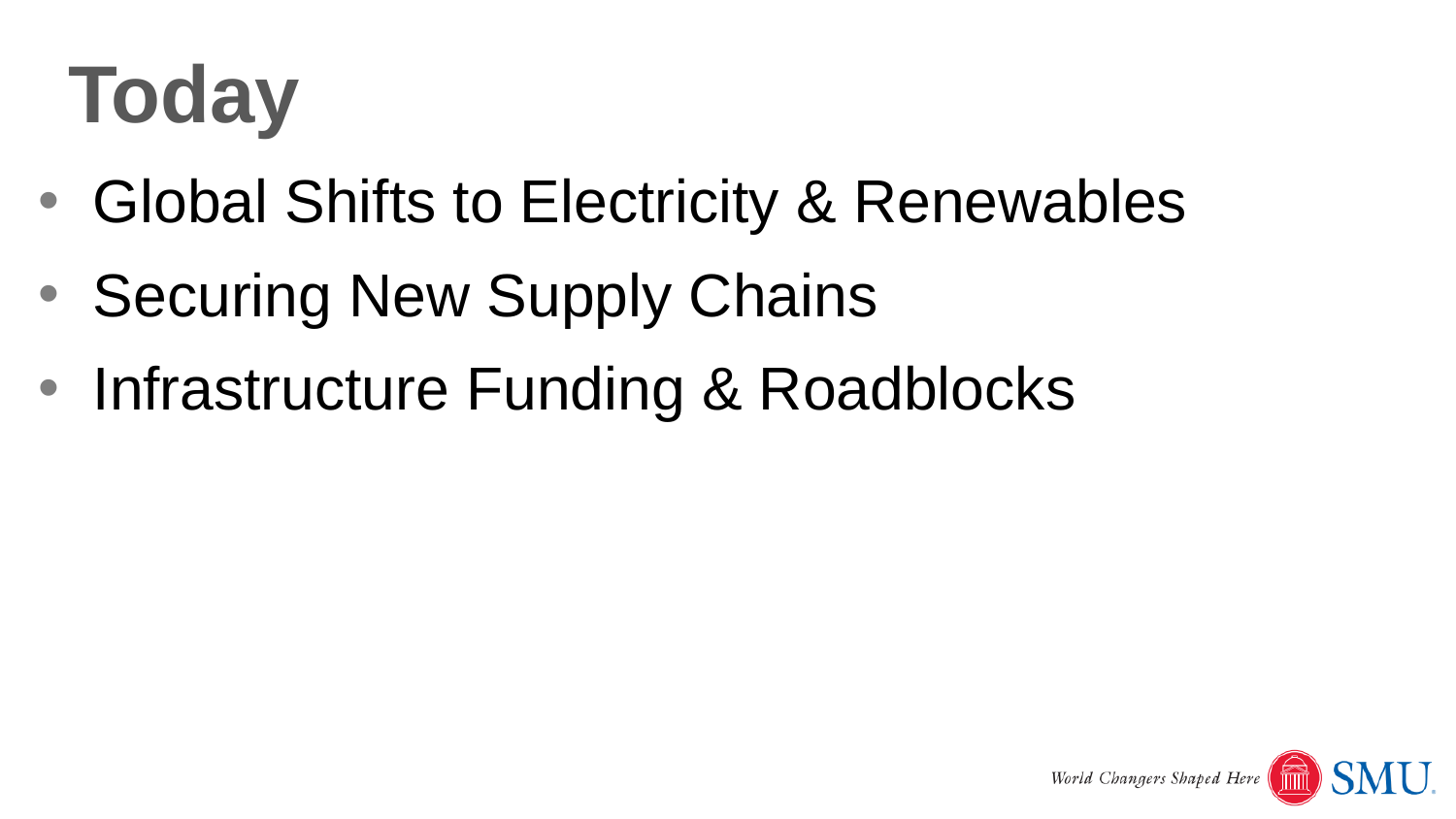

# Today
Global Shifts to Electricity & Renewables
Securing New Supply Chains
Infrastructure Funding & Roadblocks